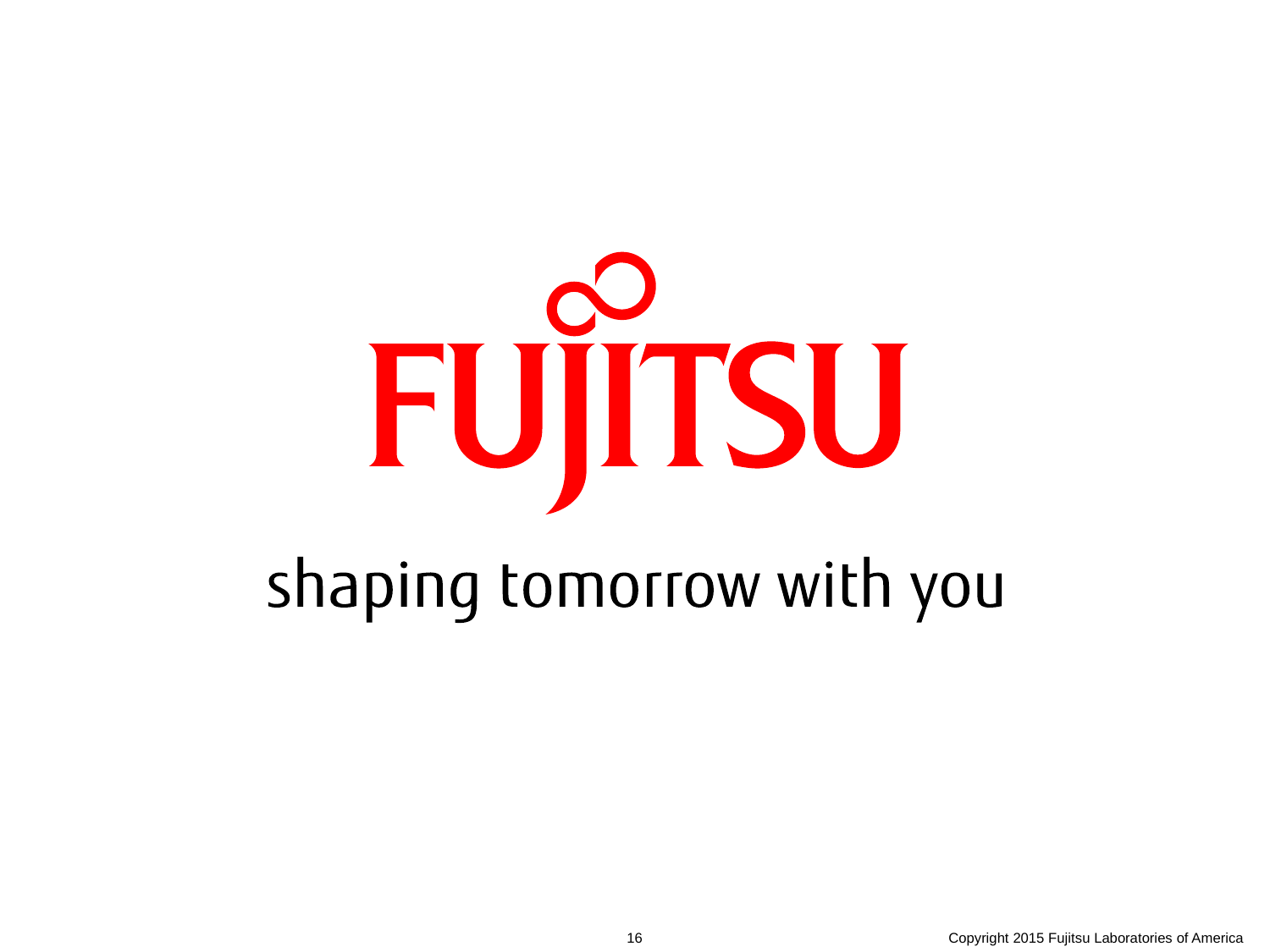

16
Copyright 2015 Fujitsu Laboratories of America